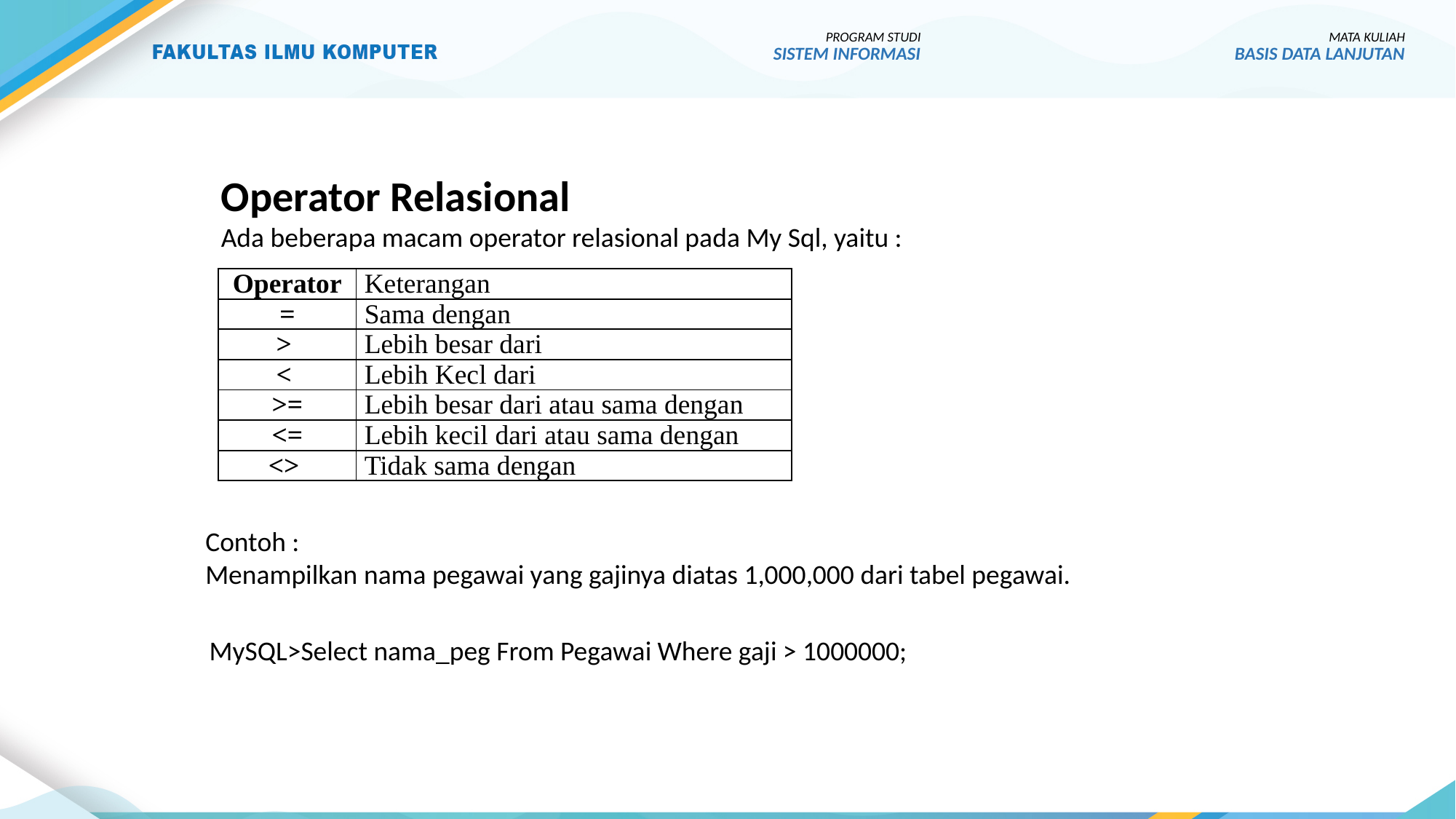

Operator Relasional
Ada beberapa macam operator relasional pada My Sql, yaitu :
| Operator | Keterangan |
| --- | --- |
| = | Sama dengan |
| > | Lebih besar dari |
| < | Lebih Kecl dari |
| >= | Lebih besar dari atau sama dengan |
| <= | Lebih kecil dari atau sama dengan |
| <> | Tidak sama dengan |
Contoh :
Menampilkan nama pegawai yang gajinya diatas 1,000,000 dari tabel pegawai.
MySQL>Select nama_peg From Pegawai Where gaji > 1000000;